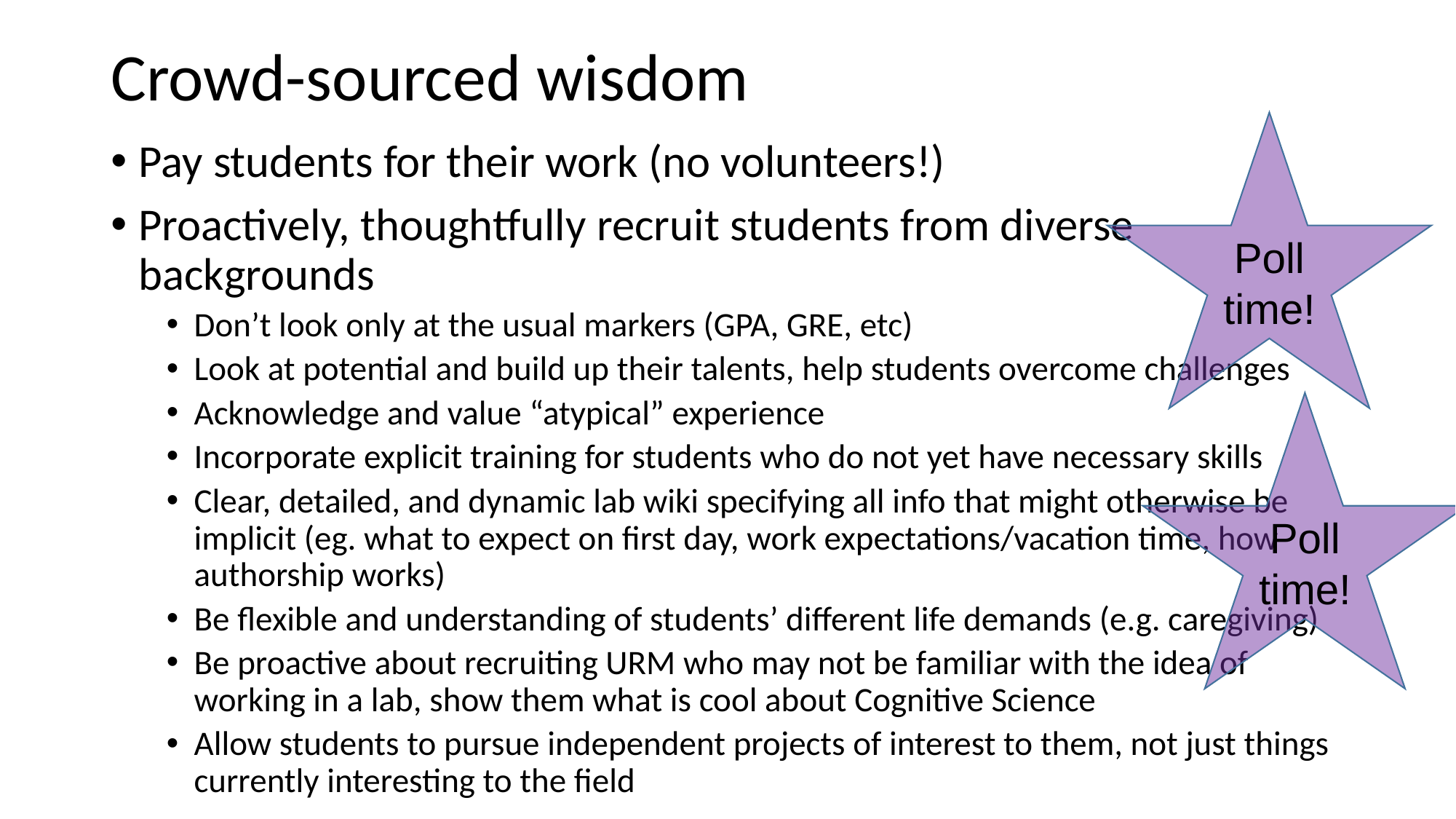

# Crowd-sourced wisdom
Poll time!
Pay students for their work (no volunteers!)
Proactively, thoughtfully recruit students from diverse backgrounds
Don’t look only at the usual markers (GPA, GRE, etc)
Look at potential and build up their talents, help students overcome challenges
Acknowledge and value “atypical” experience
Incorporate explicit training for students who do not yet have necessary skills
Clear, detailed, and dynamic lab wiki specifying all info that might otherwise be implicit (eg. what to expect on first day, work expectations/vacation time, how authorship works)
Be flexible and understanding of students’ different life demands (e.g. caregiving)
Be proactive about recruiting URM who may not be familiar with the idea of working in a lab, show them what is cool about Cognitive Science
Allow students to pursue independent projects of interest to them, not just things currently interesting to the field

Poll time!